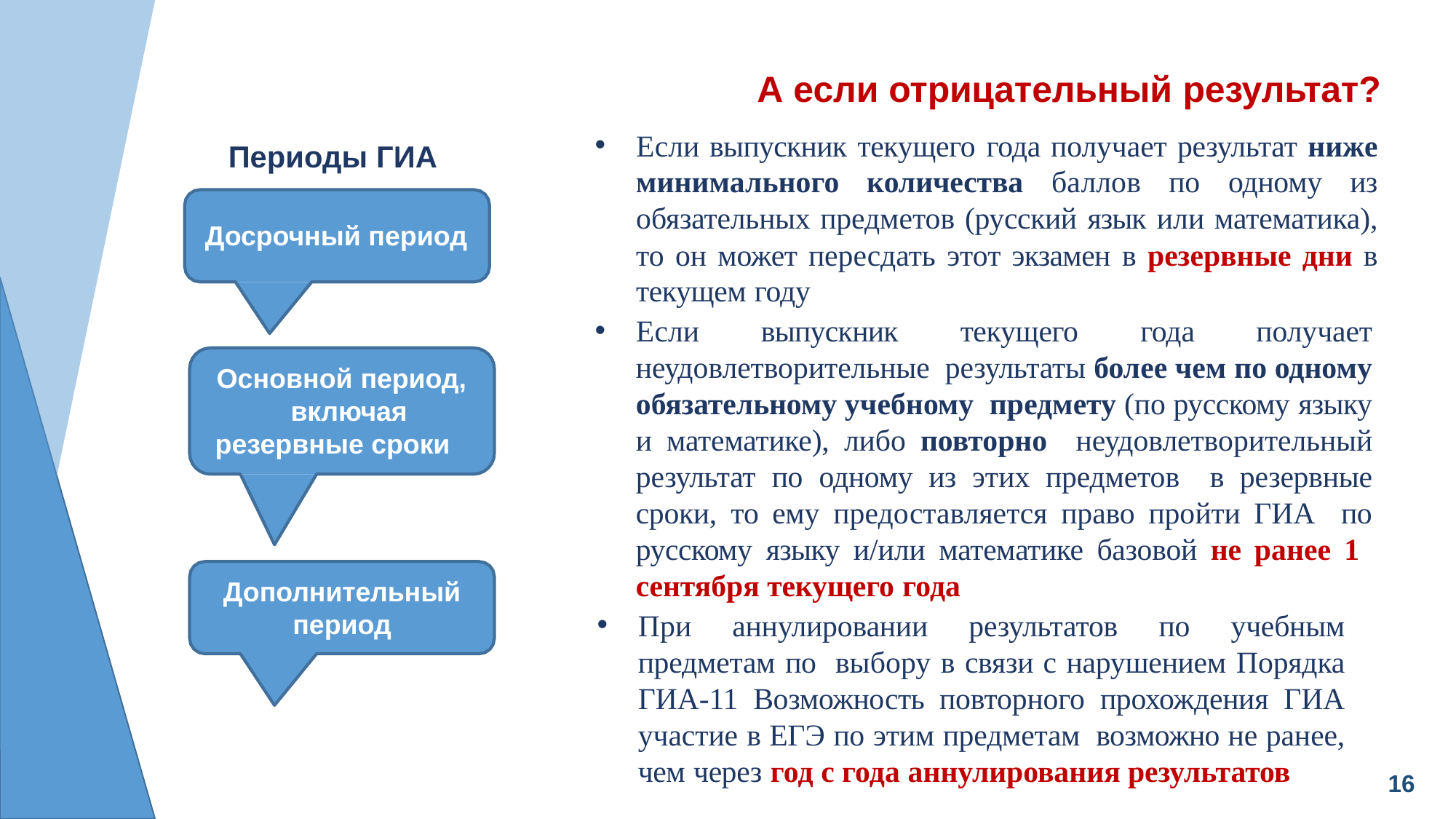

# А если отрицательный результат?
Если выпускник текущего года получает результат ниже минимального количества баллов по одному из обязательных предметов (русский язык или математика), то он может пересдать этот экзамен в резервные дни в текущем году
Периоды ГИА

Досрочный период
Если выпускник текущего года получает неудовлетворительные  результаты более чем по одному обязательному учебному  предмету (по русскому языку и математике), либо повторно  неудовлетворительный результат по одному из этих предметов  в резервные сроки, то ему предоставляется право пройти ГИА  по русскому языку и/или математике базовой не ранее 1  сентября текущего года

Основной период,  включая
резервные сроки

Дополнительный
период
При аннулировании результатов по учебным предметам по  выбору в связи с нарушением Порядка ГИА-11 Возможность повторного прохождения ГИА участие в ЕГЭ по этим предметам  возможно не ранее, чем через год с года аннулирования результатов
16